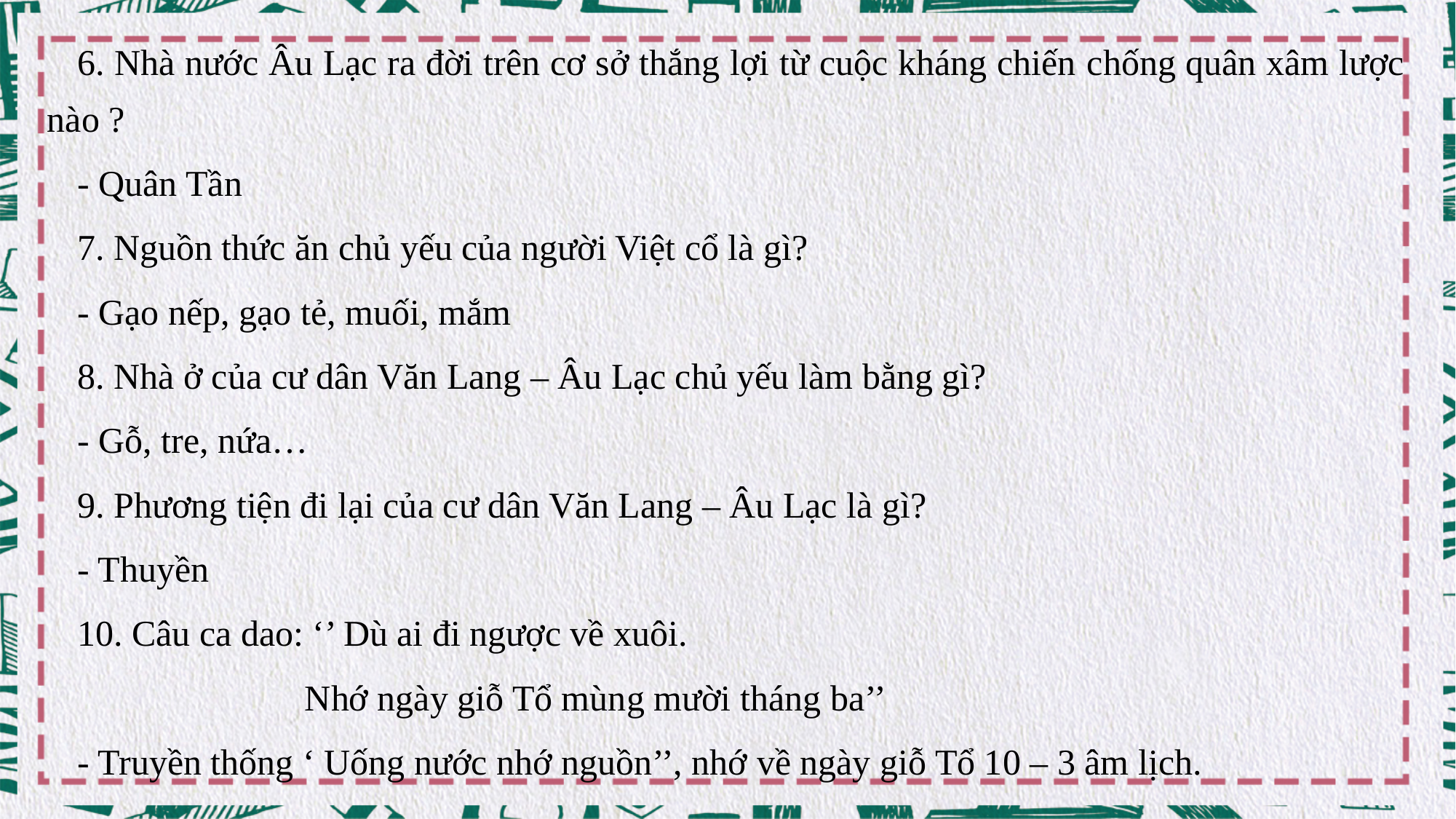

6. Nhà nước Âu Lạc ra đời trên cơ sở thắng lợi từ cuộc kháng chiến chống quân xâm lược nào ?
- Quân Tần
7. Nguồn thức ăn chủ yếu của người Việt cổ là gì?
- Gạo nếp, gạo tẻ, muối, mắm
8. Nhà ở của cư dân Văn Lang – Âu Lạc chủ yếu làm bằng gì?
- Gỗ, tre, nứa…
9. Phương tiện đi lại của cư dân Văn Lang – Âu Lạc là gì?
- Thuyền
10. Câu ca dao: ‘’ Dù ai đi ngược về xuôi.
                         Nhớ ngày giỗ Tổ mùng mười tháng ba’’
- Truyền thống ‘ Uống nước nhớ nguồn’’, nhớ về ngày giỗ Tổ 10 – 3 âm lịch.